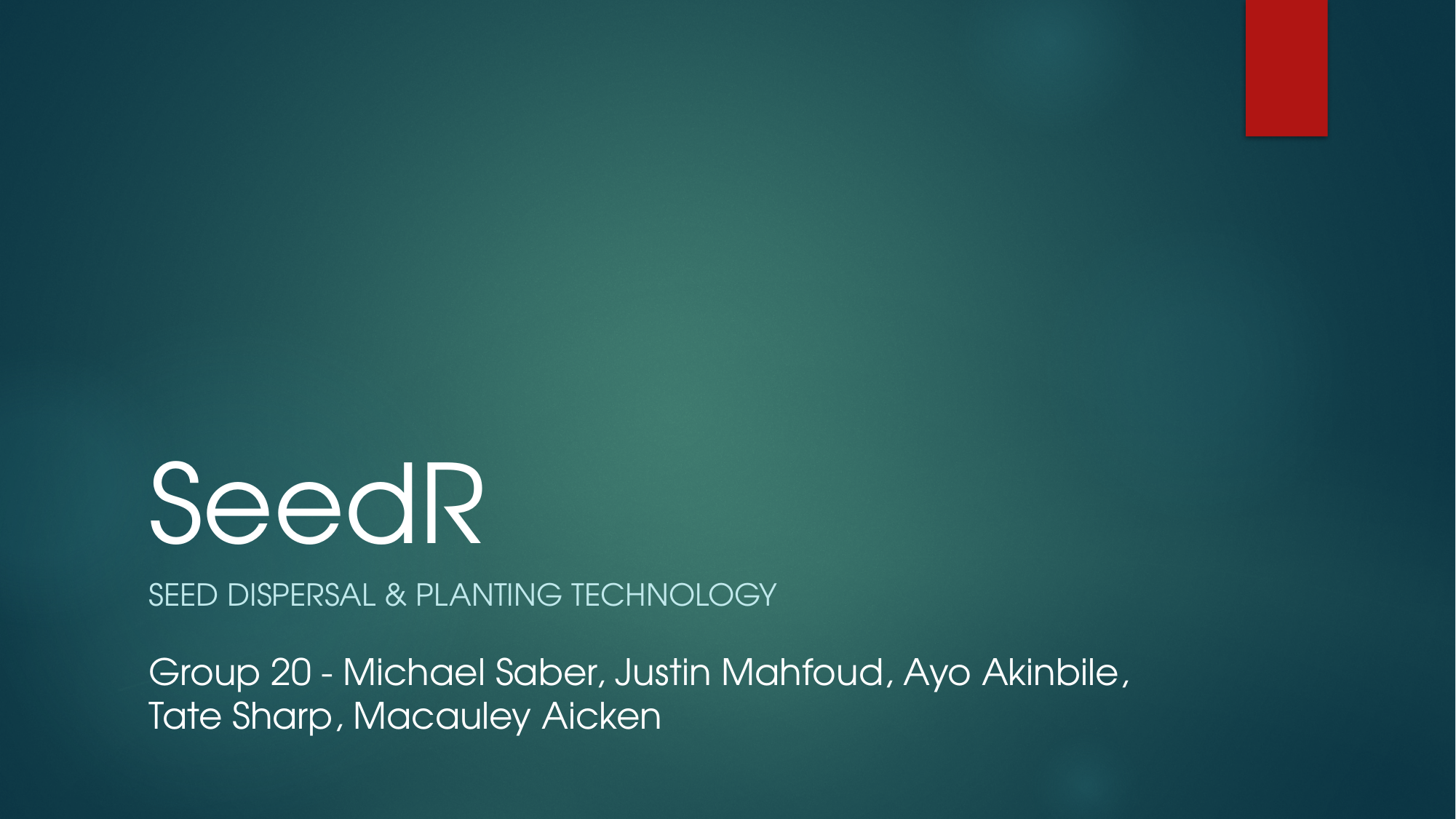

# SeedR
SEED DISPERSAL & PLANTING TECHNOLOGY

Group 20 - Michael Saber, Justin Mahfoud, Ayo Akinbile, Tate Sharp, Macauley Aicken